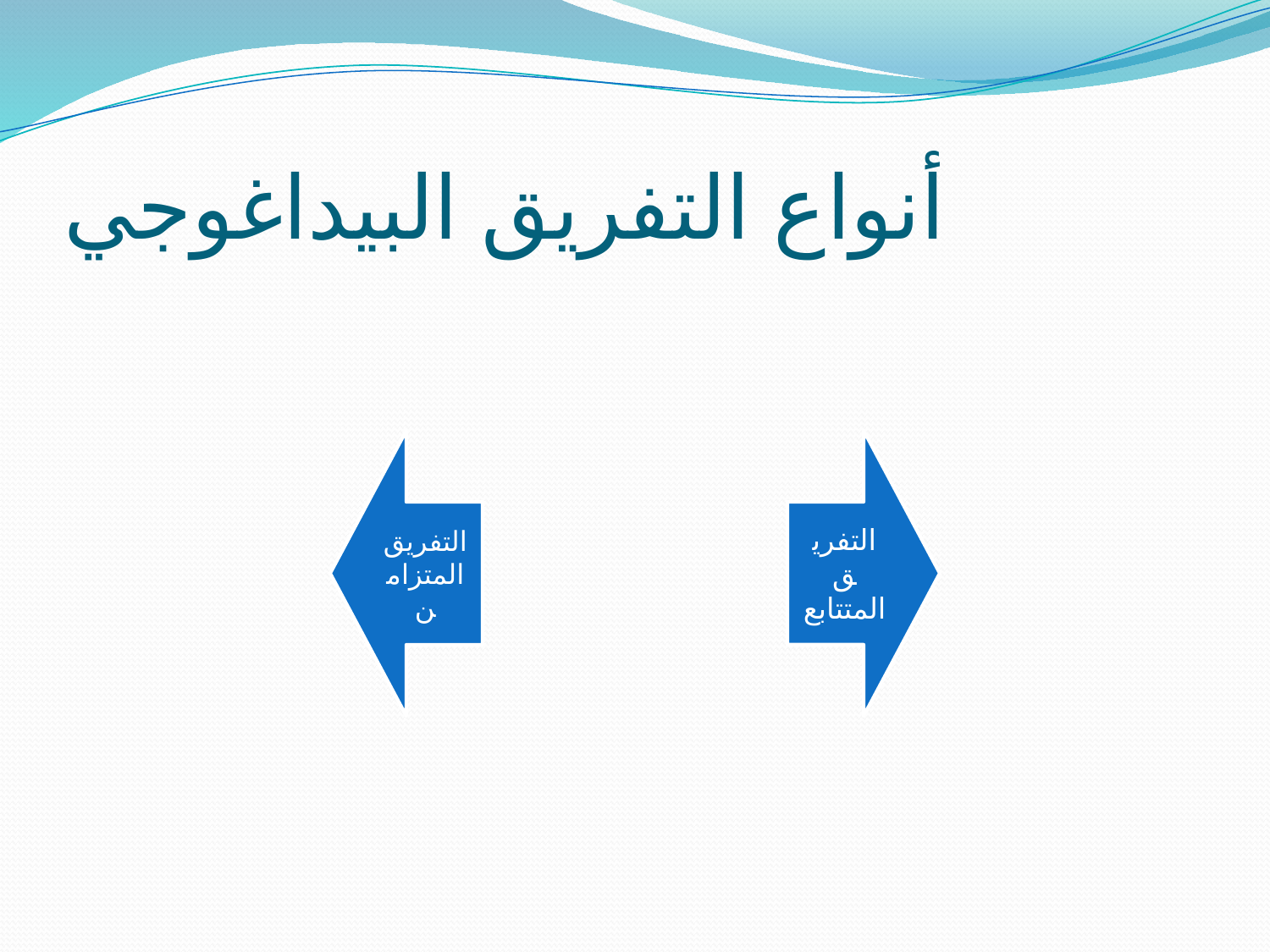

# أنواع التفريق البيداغوجي
التفريق المتزامن
التفريق المتتابع